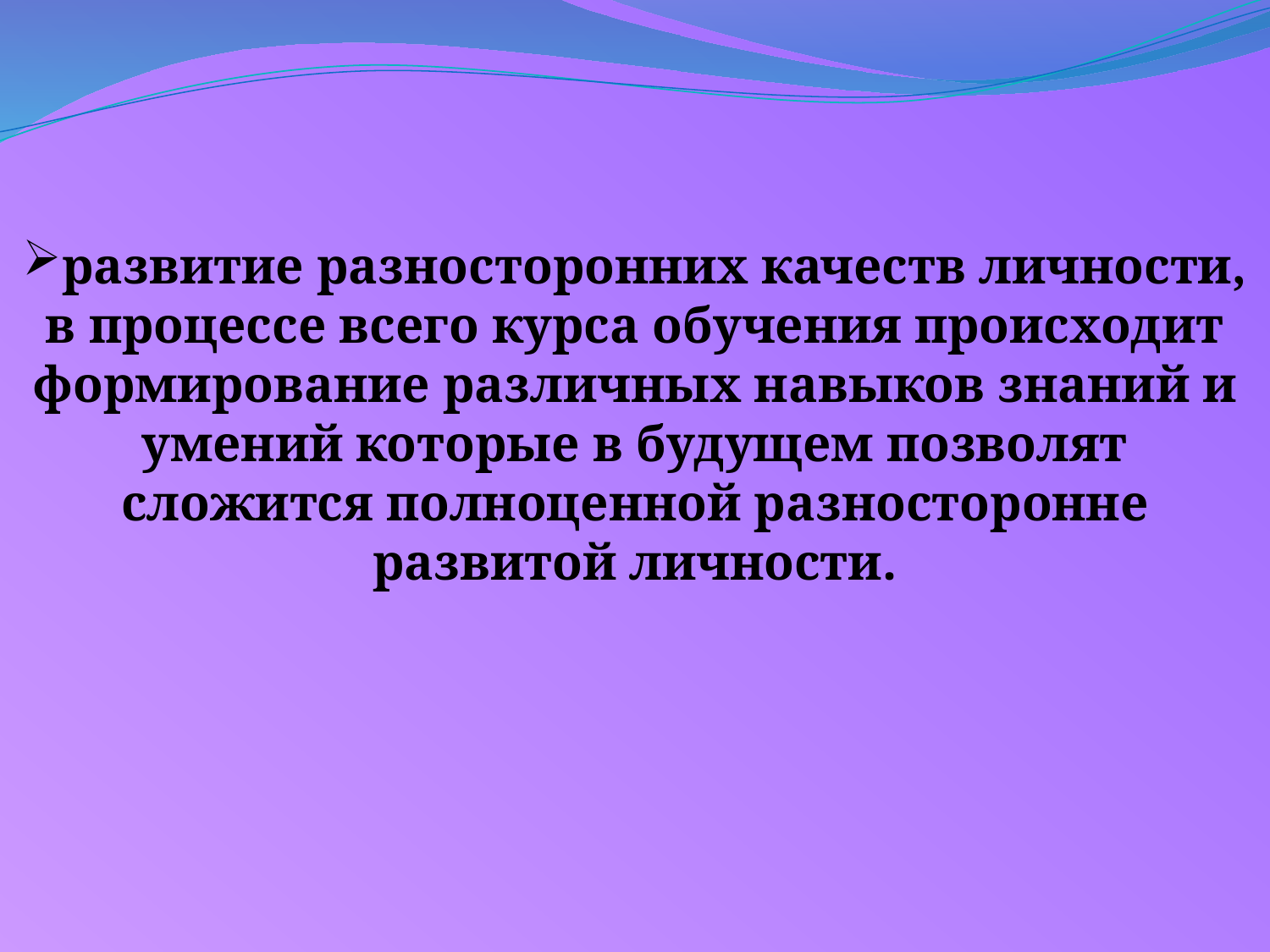

развитие разносторонних качеств личности, в процессе всего курса обучения происходит формирование различных навыков знаний и умений которые в будущем позволят сложится полноценной разносторонне развитой личности.